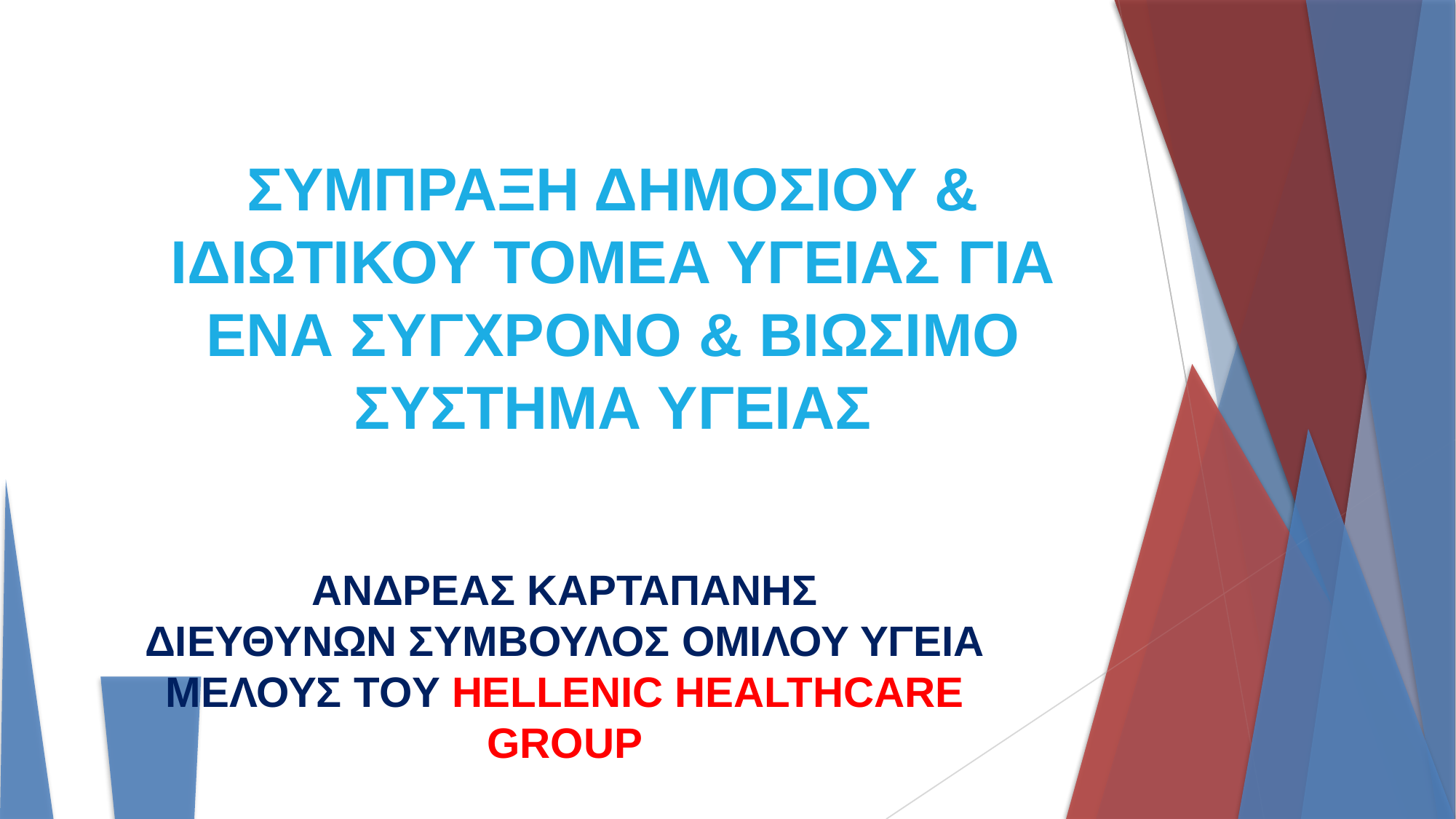

ΣΥΜΠΡΑΞΗ ΔΗΜΟΣΙΟΥ & ΙΔΙΩΤΙΚΟΥ ΤΟΜΕΑ ΥΓΕΙΑΣ ΓΙΑ ΕΝΑ ΣΥΓΧΡΟΝΟ & ΒΙΩΣΙΜΟ ΣΥΣΤΗΜΑ ΥΓΕΙΑΣ
ΑΝΔΡΕΑΣ ΚΑΡΤΑΠΑΝΗΣ
ΔΙΕΥΘΥΝΩΝ ΣΥΜΒΟΥΛΟΣ ΟΜΙΛΟΥ ΥΓΕΙΑ ΜΕΛΟΥΣ ΤOY HELLENIC HEALTHCARE GROUP